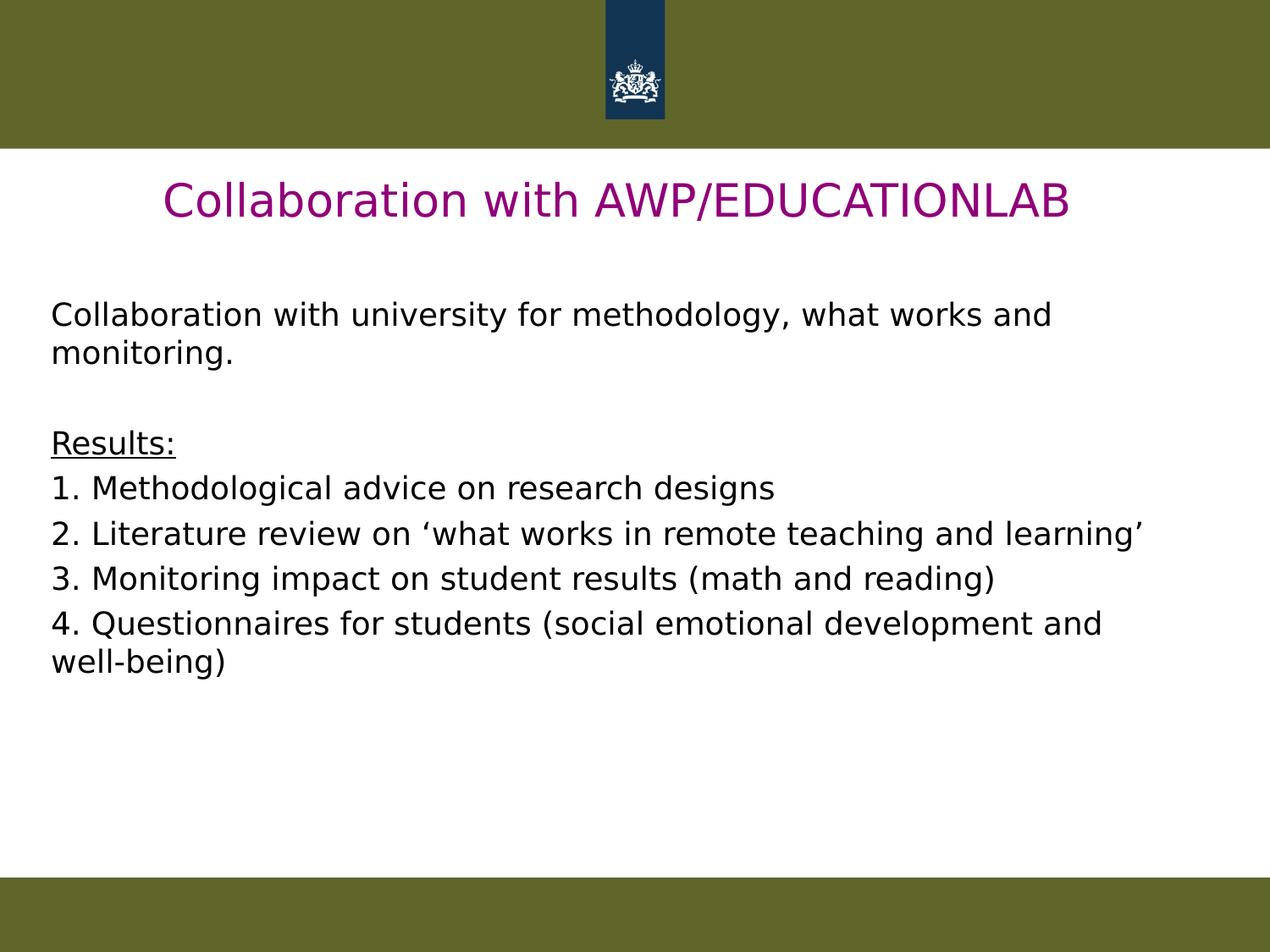

Collaboration with AWP/EDUCATIONLAB

Collaboration with university for methodology, what works and monitoring.

Results:
1. Methodological advice on research designs
2. Literature review on ‘what works in remote teaching and learning’
3. Monitoring impact on student results (math and reading)
4. Questionnaires for students (social emotional development and well-being)